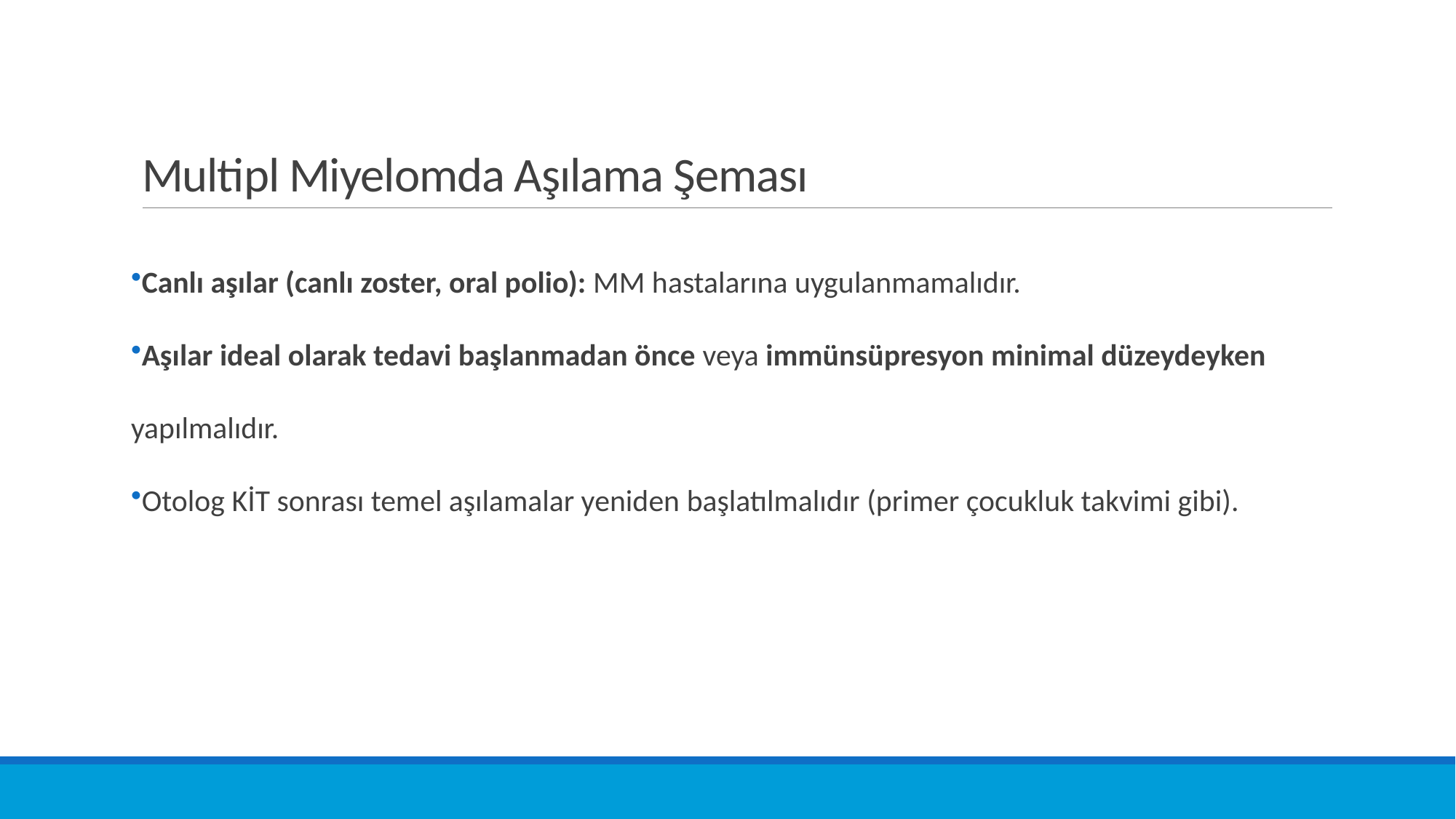

# Multipl Miyelomda Aşılama Şeması
Canlı aşılar (canlı zoster, oral polio): MM hastalarına uygulanmamalıdır.
Aşılar ideal olarak tedavi başlanmadan önce veya immünsüpresyon minimal düzeydeyken yapılmalıdır.
Otolog KİT sonrası temel aşılamalar yeniden başlatılmalıdır (primer çocukluk takvimi gibi).